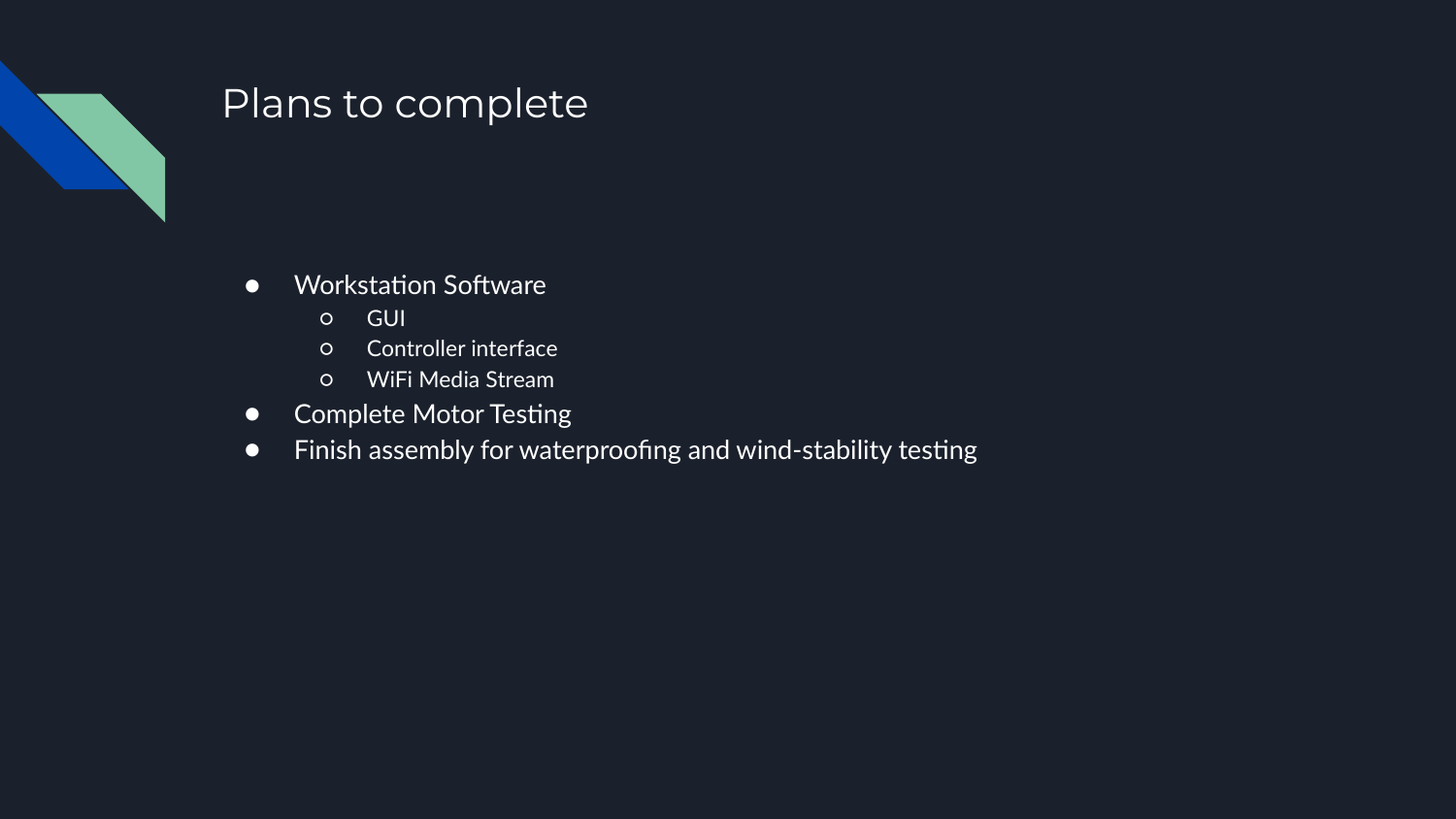

# Plans to complete
Workstation Software
GUI
Controller interface
WiFi Media Stream
Complete Motor Testing
Finish assembly for waterproofing and wind-stability testing